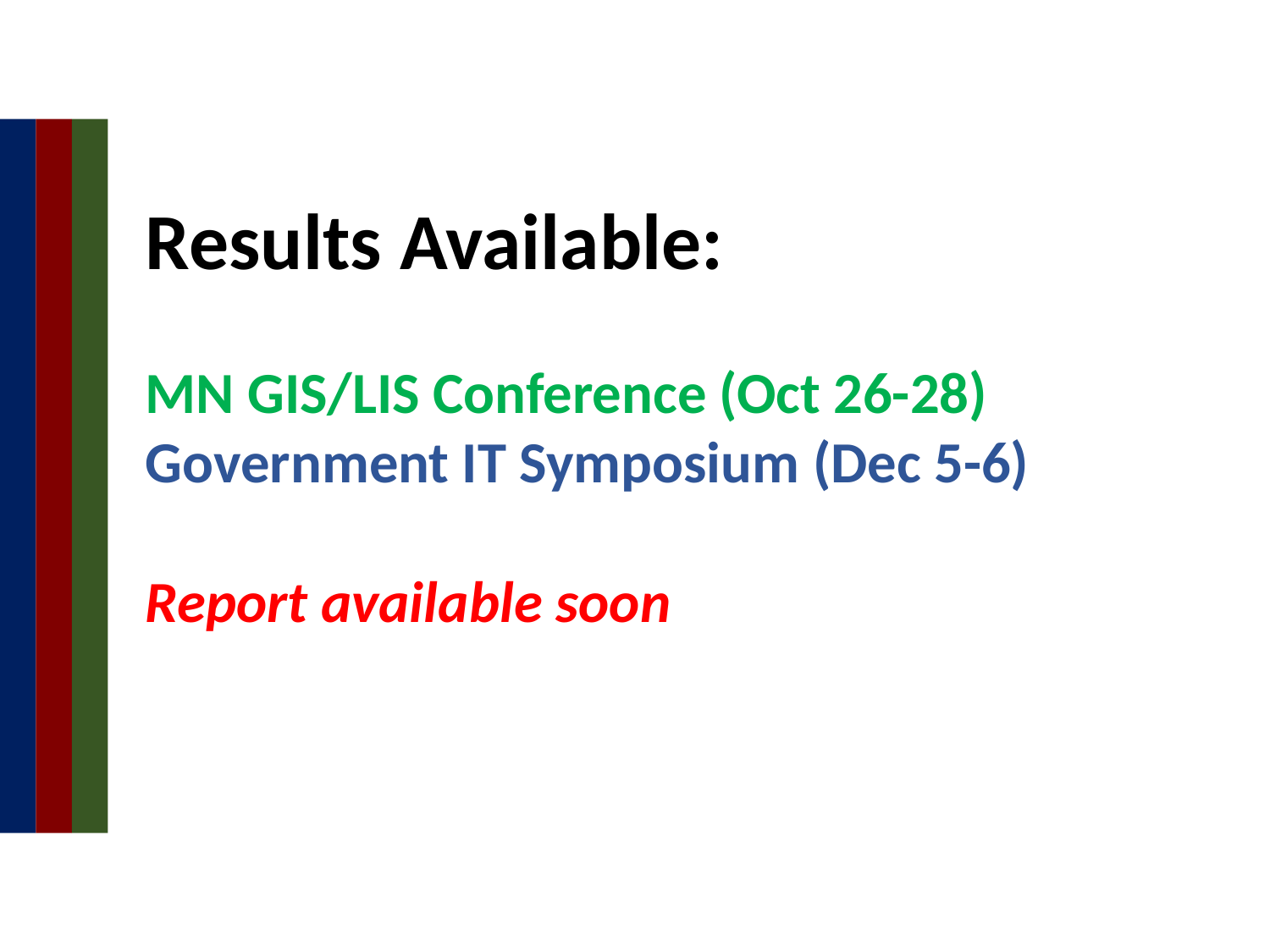

Results Available:

MN GIS/LIS Conference (Oct 26-28)
Government IT Symposium (Dec 5-6)

Report available soon